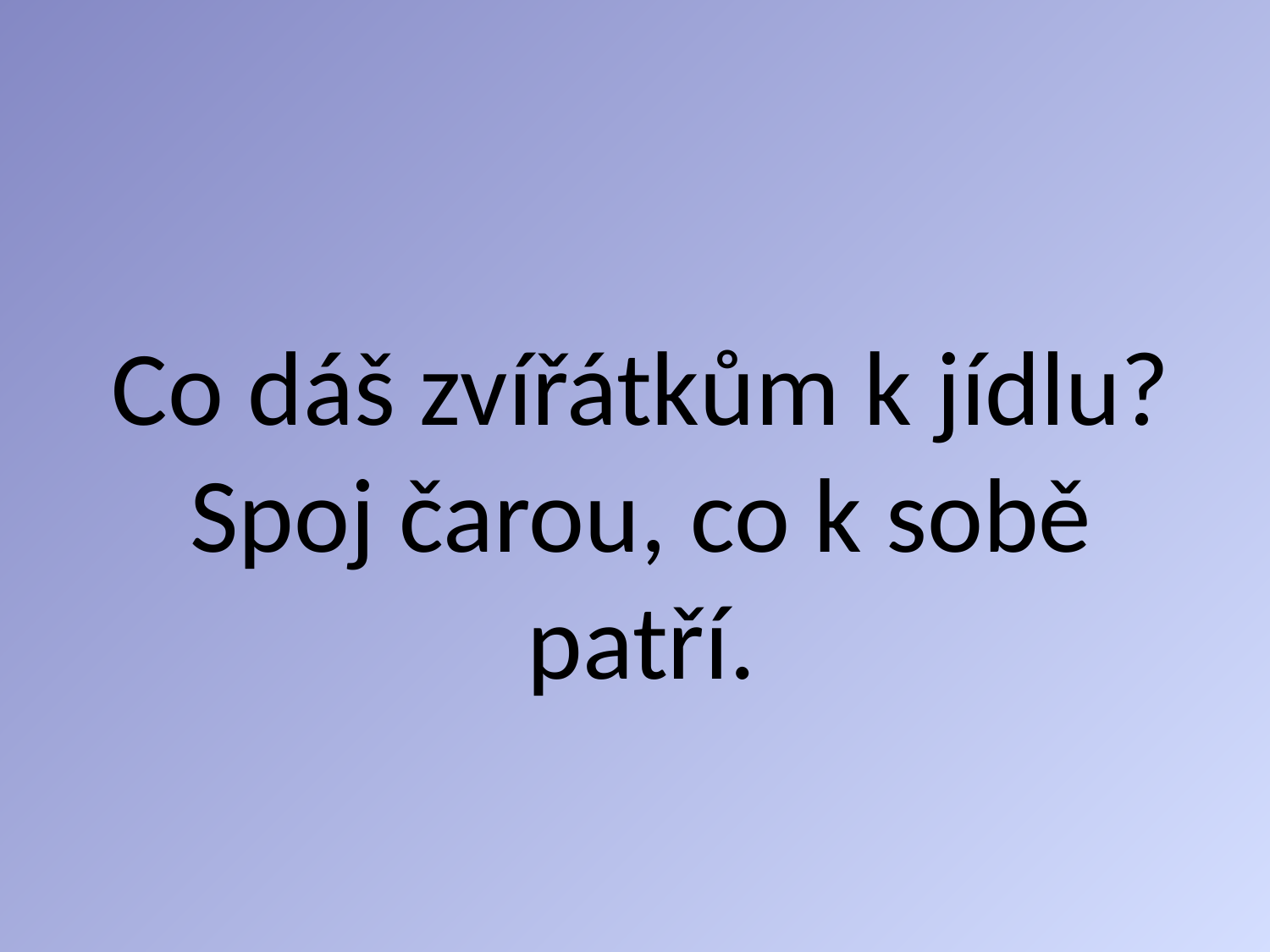

# Co dáš zvířátkům k jídlu? Spoj čarou, co k sobě patří.